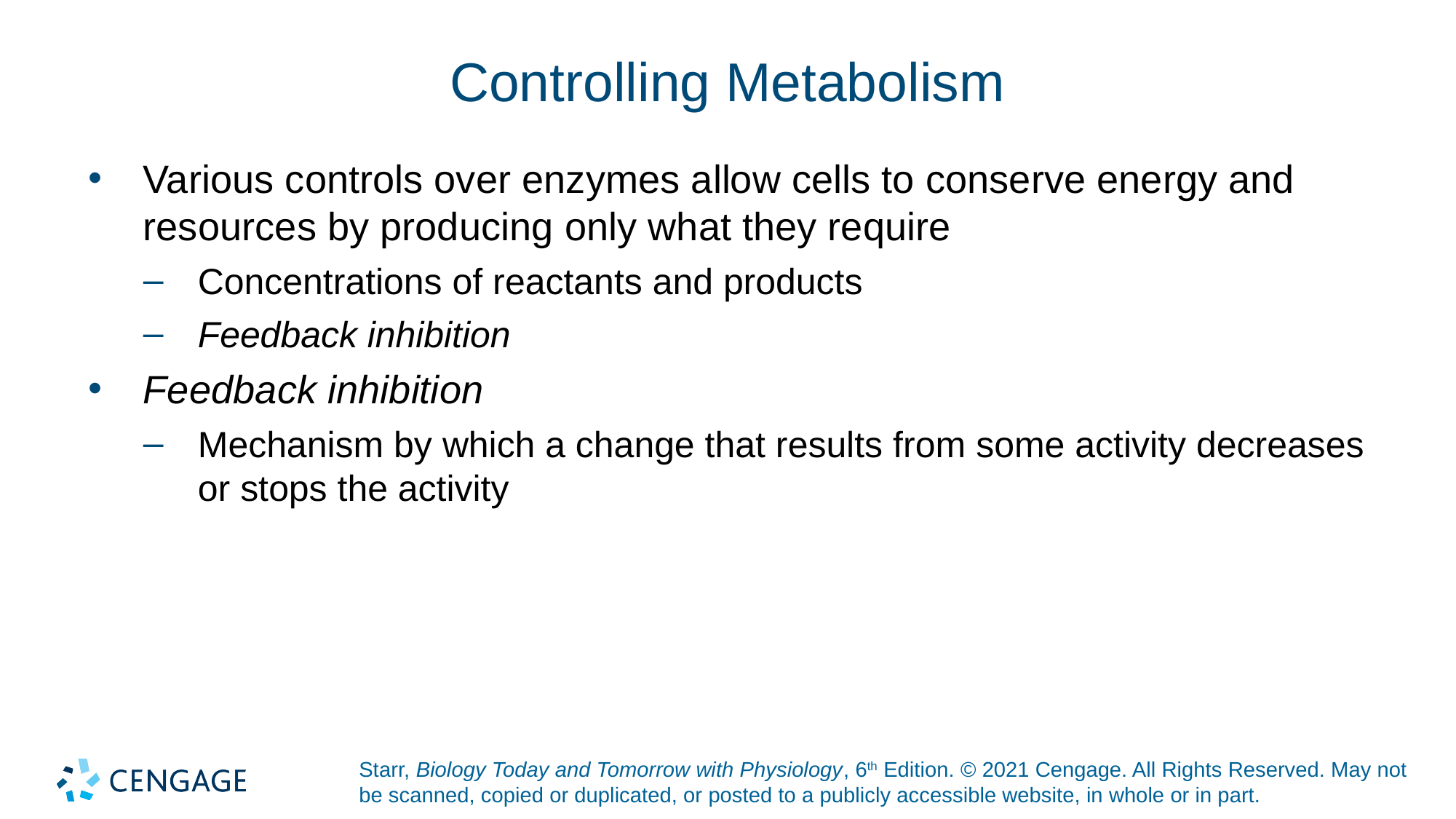

# Controlling Metabolism
Various controls over enzymes allow cells to conserve energy and resources by producing only what they require
Concentrations of reactants and products
Feedback inhibition
Feedback inhibition
Mechanism by which a change that results from some activity decreases or stops the activity